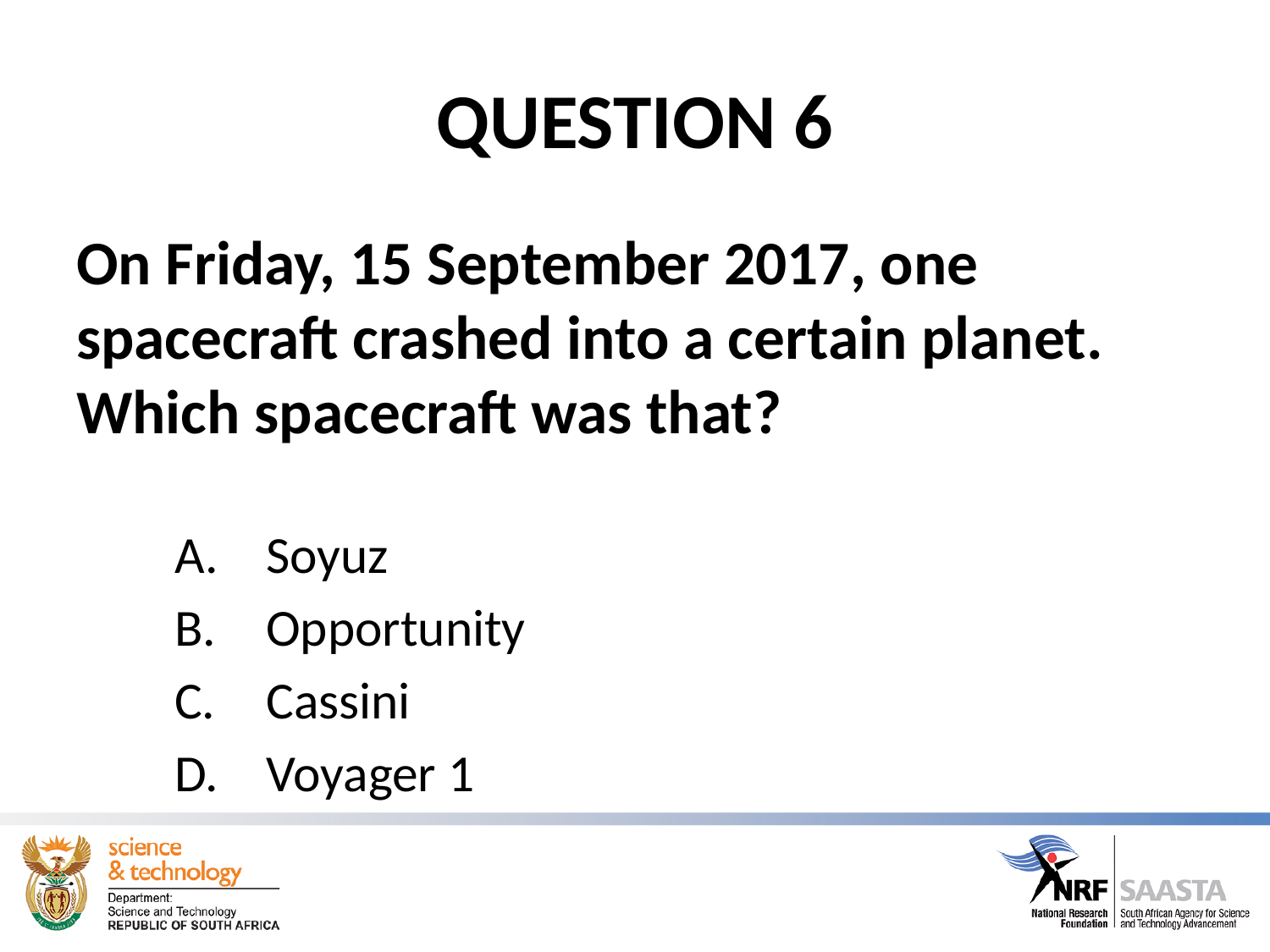

# QUESTION 6
On Friday, 15 September 2017, one spacecraft crashed into a certain planet. Which spacecraft was that?

Soyuz
Opportunity
Cassini
Voyager 1